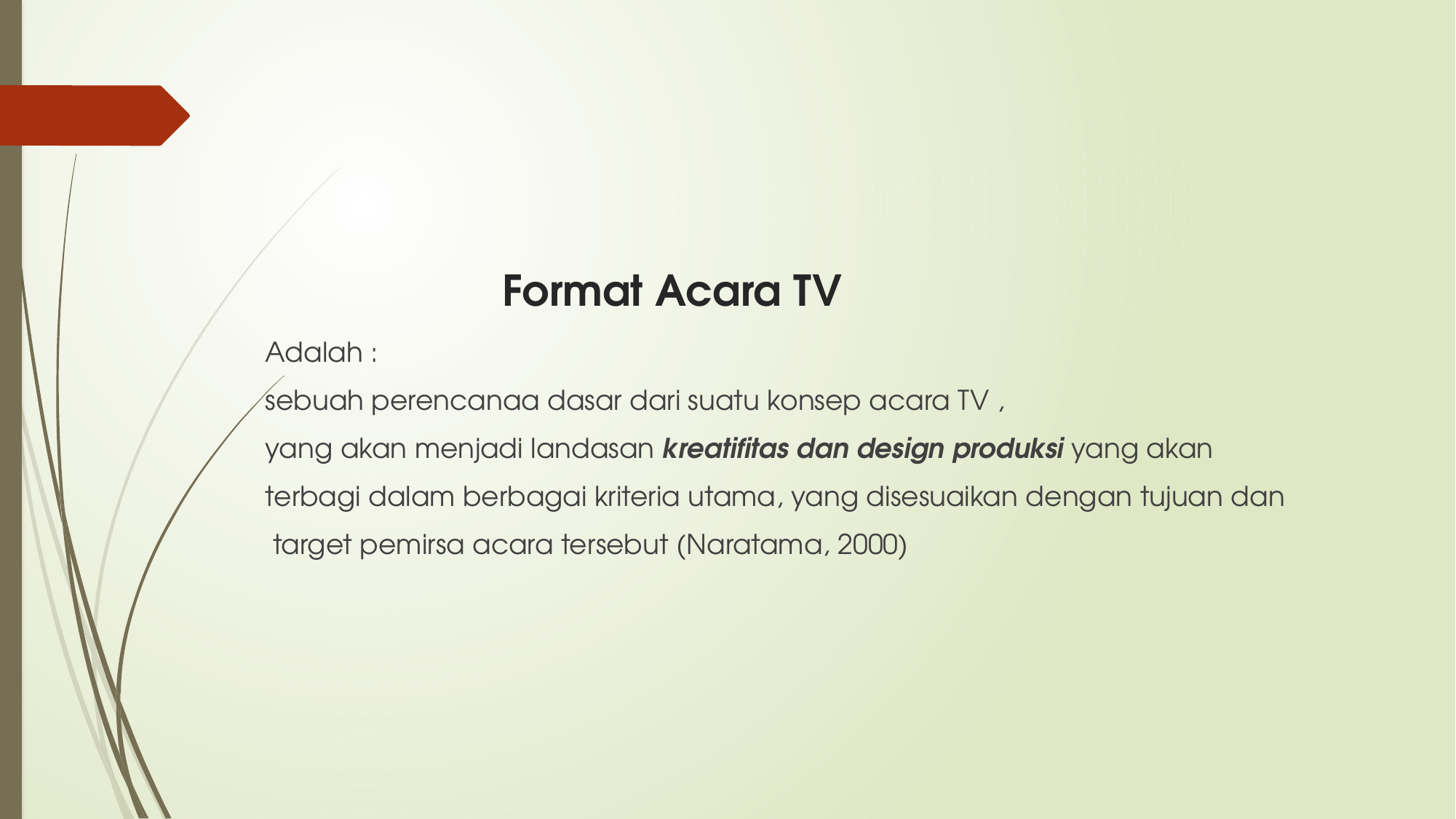

# Format Acara TV
Adalah :
sebuah perencanaa dasar dari suatu konsep acara TV ,
yang akan menjadi landasan kreatifitas dan design produksi yang akan
terbagi dalam berbagai kriteria utama, yang disesuaikan dengan tujuan dan
 target pemirsa acara tersebut (Naratama, 2000)